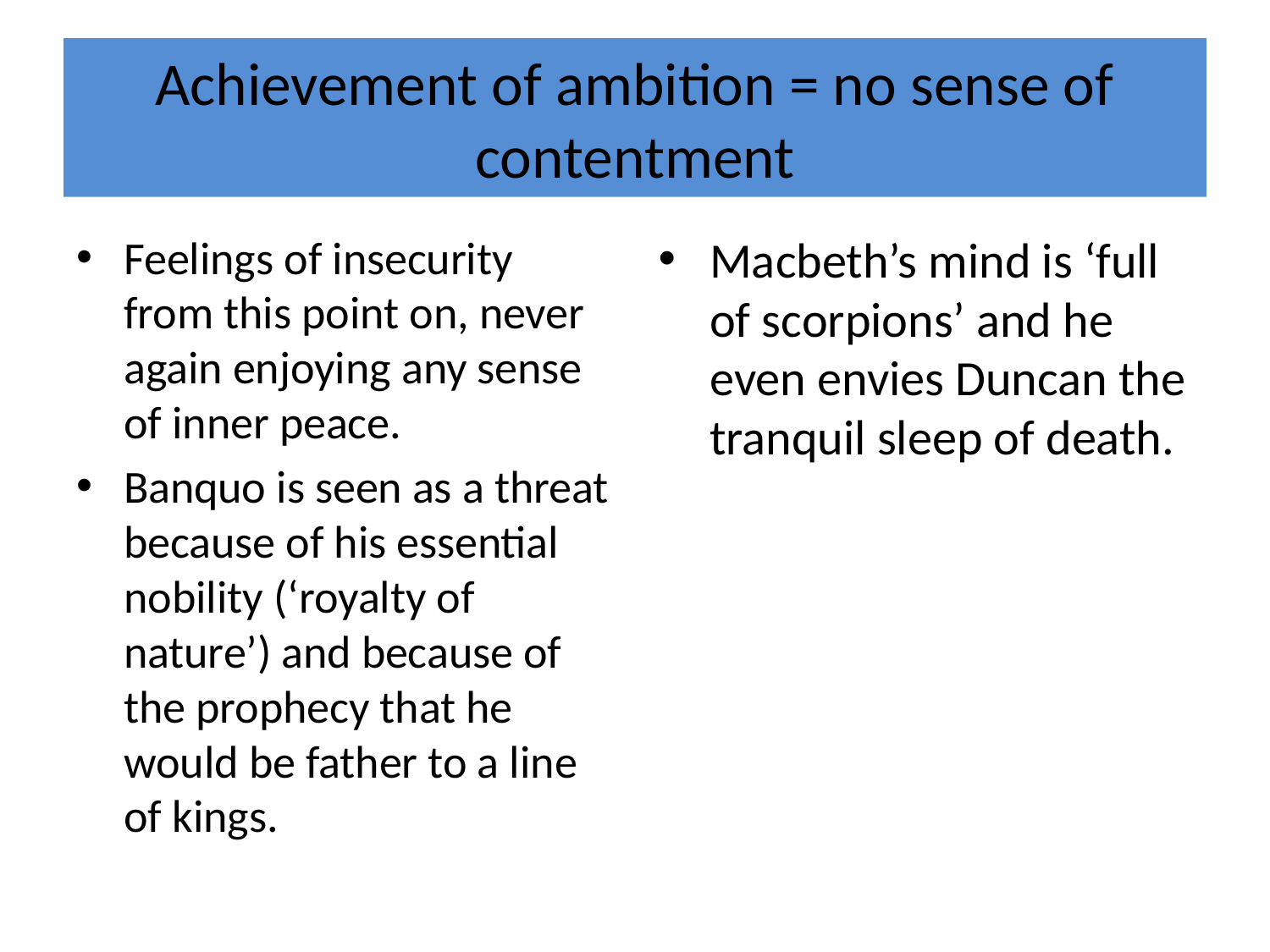

# Achievement of ambition = no sense of contentment
Feelings of insecurity from this point on, never again enjoying any sense of inner peace.
Banquo is seen as a threat because of his essential nobility (‘royalty of nature’) and because of the prophecy that he would be father to a line of kings.
Macbeth’s mind is ‘full of scorpions’ and he even envies Duncan the tranquil sleep of death.